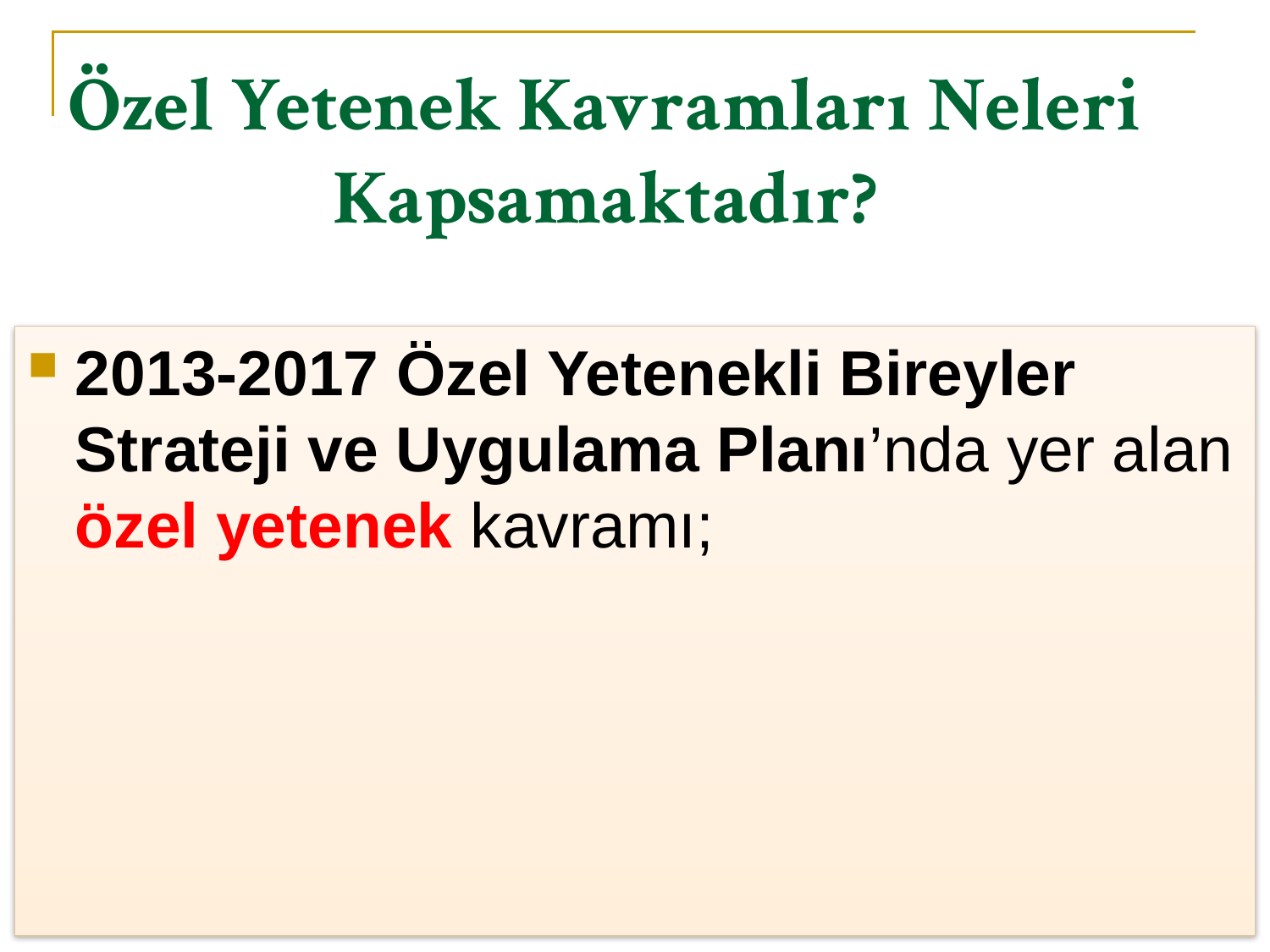

# Özel Yetenek Kavramları Neleri Kapsamaktadır?
2013-2017 Özel Yetenekli Bireyler Strateji ve Uygulama Planı’nda yer alan özel yetenek kavramı;